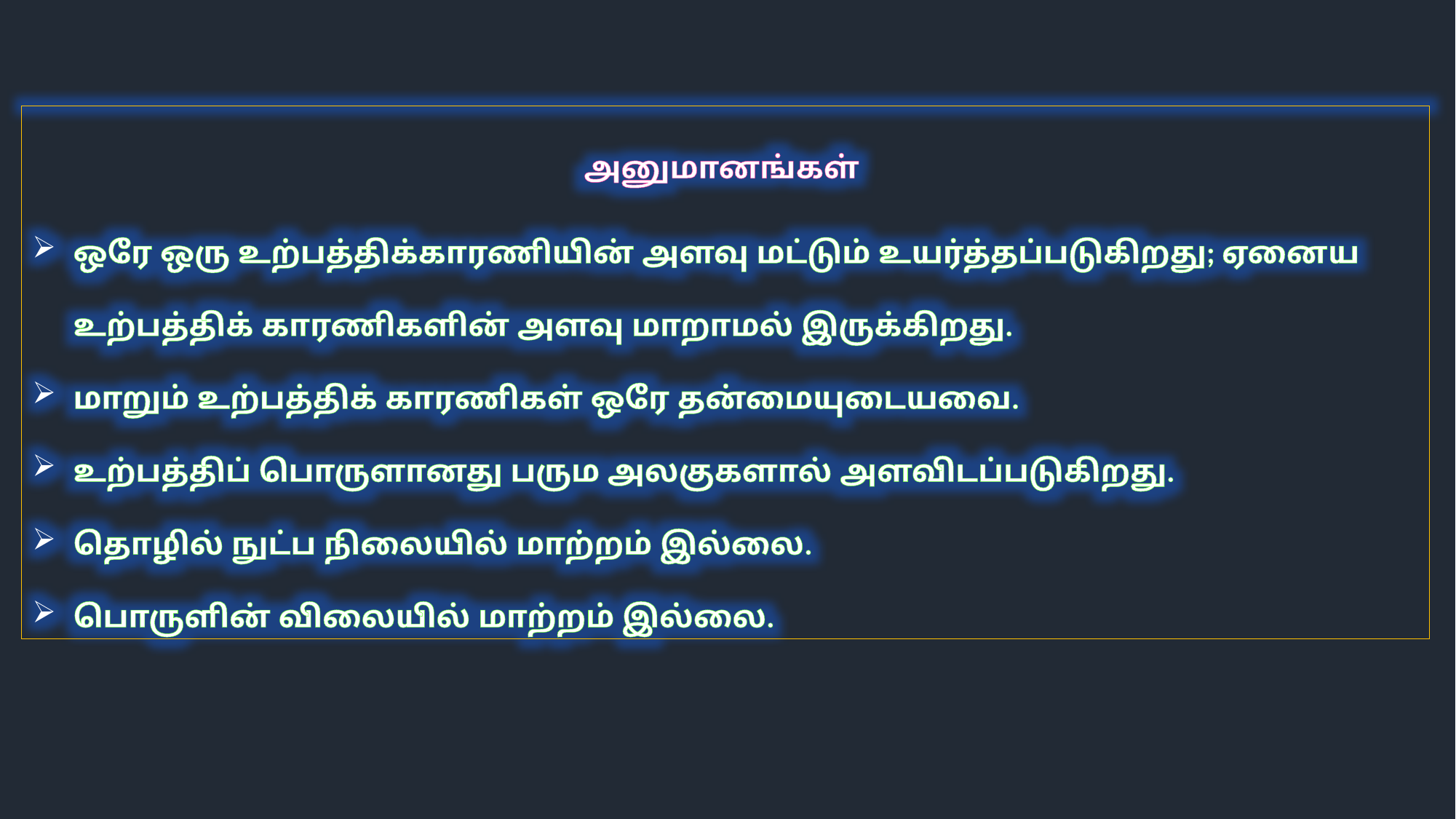

அனுமானங்கள்
ஒரே ஒரு உற்பத்திக்காரணியின் அளவு மட்டும் உயர்த்தப்படுகிறது; ஏனைய உற்பத்திக் காரணிகளின் அளவு மாறாமல் இருக்கிறது.
மாறும் உற்பத்திக் காரணிகள் ஒரே தன்மையுடையவை.
உற்பத்திப் பொருளானது பரும அலகுகளால் அளவிடப்படுகிறது.
தொழில் நுட்ப நிலையில் மாற்றம் இல்லை.
பொருளின் விலையில் மாற்றம் இல்லை.